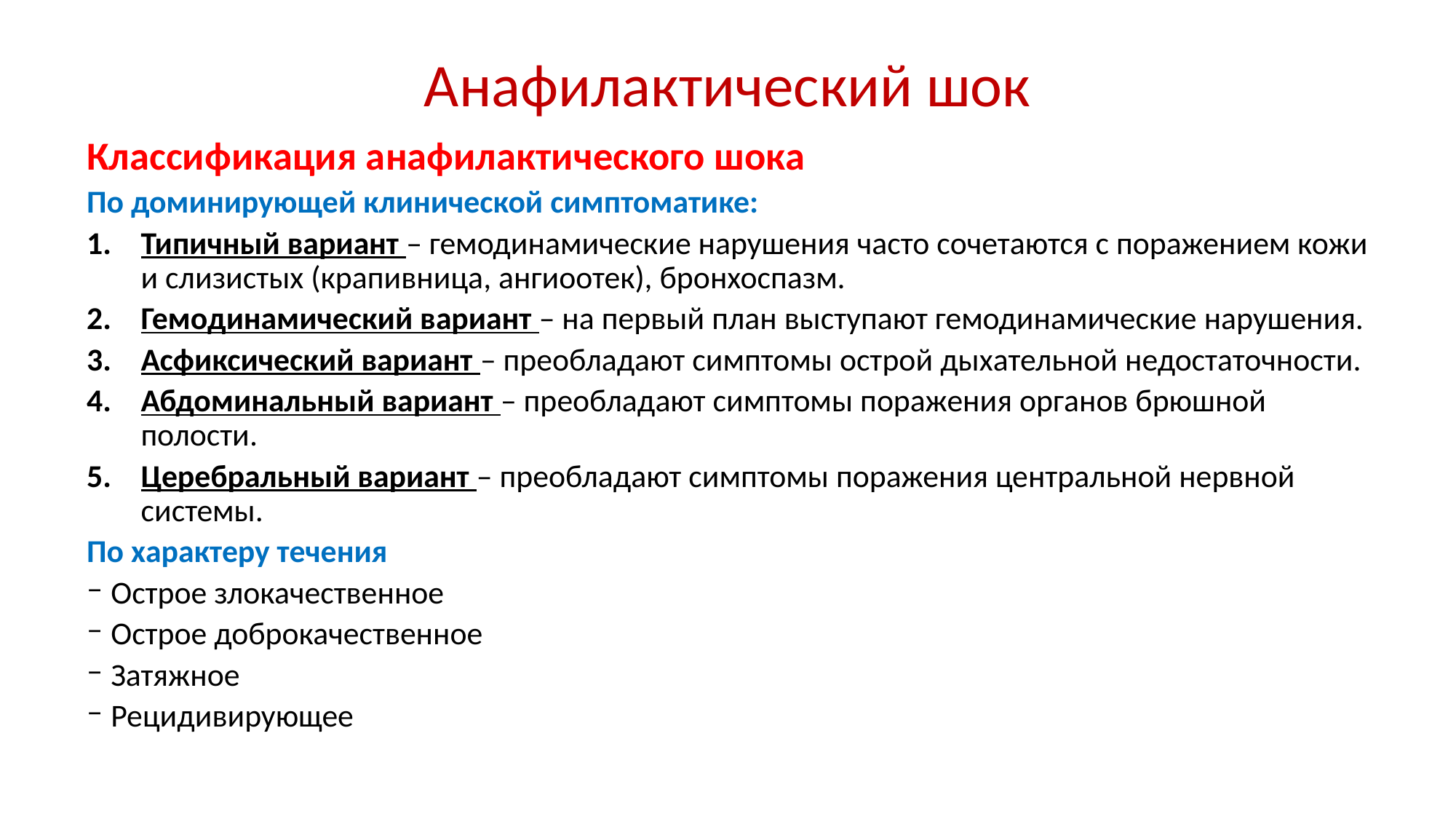

# Анафилактический шок
Классификация анафилактического шока
По доминирующей клинической симптоматике:
Типичный вариант – гемодинамические нарушения часто сочетаются с поражением кожи и слизистых (крапивница, ангиоотек), бронхоспазм.
Гемодинамический вариант – на первый план выступают гемодинамические нарушения.
Асфиксический вариант – преобладают симптомы острой дыхательной недостаточности.
Абдоминальный вариант – преобладают симптомы поражения органов брюшной полости.
Церебральный вариант – преобладают симптомы поражения центральной нервной системы.
По характеру течения
Острое злокачественное
Острое доброкачественное
Затяжное
Рецидивирующее